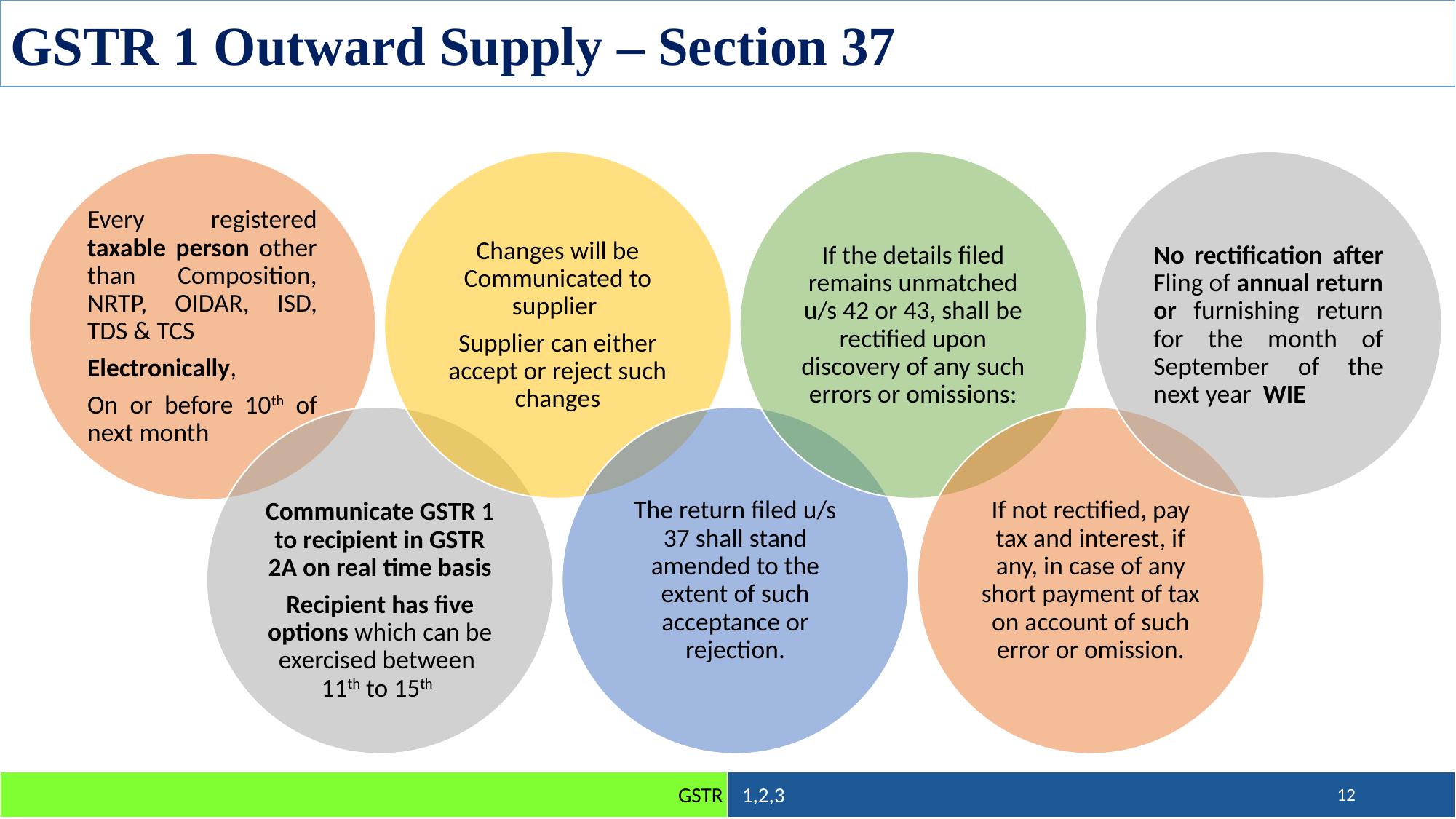

GSTR 1 Outward Supply – Section 37
Every registered taxable person other than Composition, NRTP, OIDAR, ISD, TDS & TCS
Electronically,
On or before 10th of next month

Communicate GSTR 1 to recipient in GSTR 2A on real time basis
Recipient has five options which can be exercised between  11th to 15th
Changes will be Communicated to supplier
Supplier can either accept or reject such changes
The return filed u/s 37 shall stand amended to the extent of such acceptance or rejection.
If the details filed remains unmatched u/s 42 or 43, shall be rectified upon discovery of any such errors or omissions:
If not rectified, pay tax and interest, if any, in case of any short payment of tax on account of such error or omission.
No rectification after Fling of annual return or furnishing return for the month of September of the next year  WIE

12